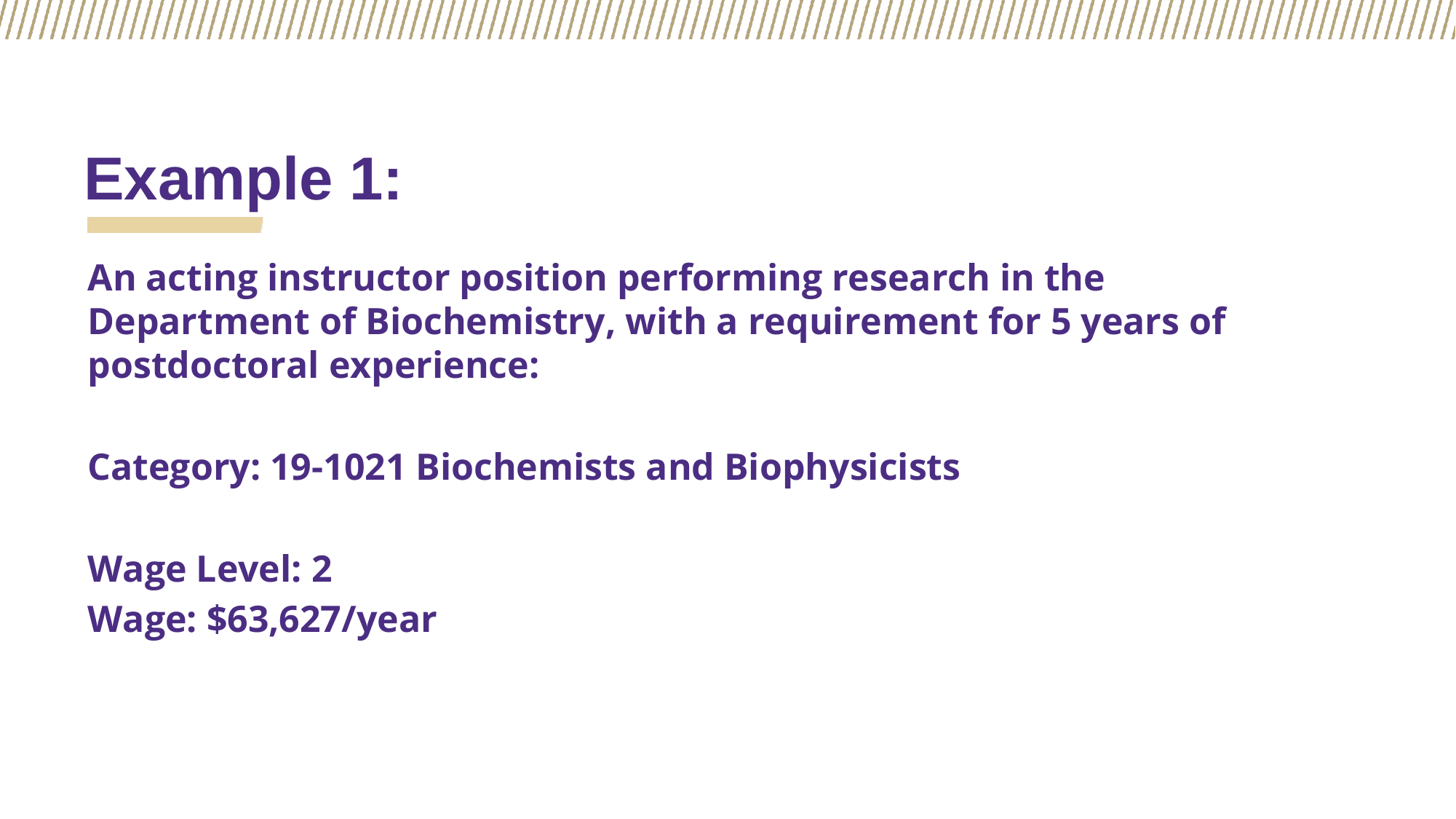

# Example 1:
An acting instructor position performing research in the Department of Biochemistry, with a requirement for 5 years of postdoctoral experience:

Category: 19-1021 Biochemists and Biophysicists

Wage Level: 2
Wage: $63,627/year